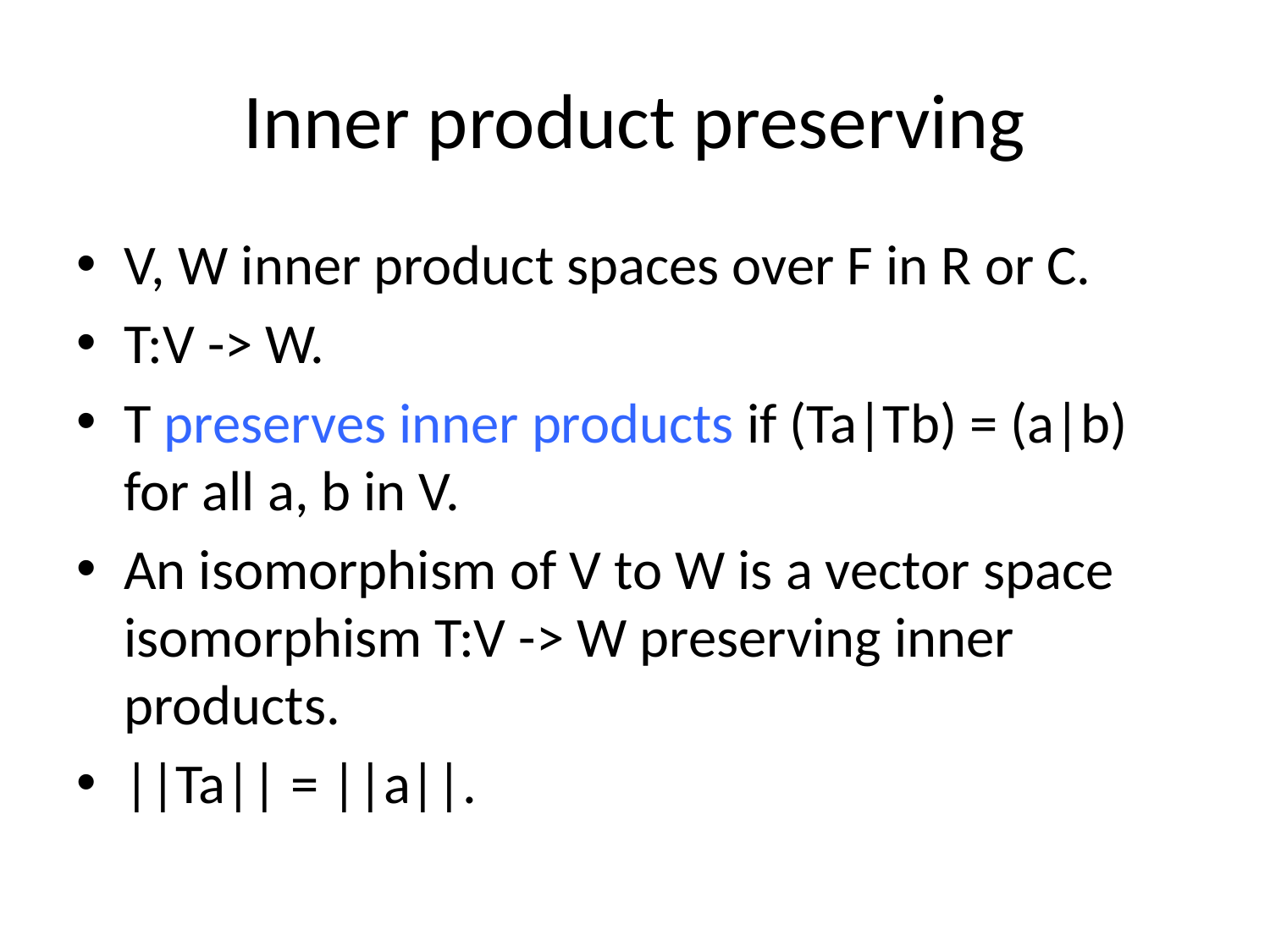

# Inner product preserving
V, W inner product spaces over F in R or C.
T:V -> W.
T preserves inner products if (Ta|Tb) = (a|b) for all a, b in V.
An isomorphism of V to W is a vector space isomorphism T:V -> W preserving inner products.
||Ta|| = ||a||.